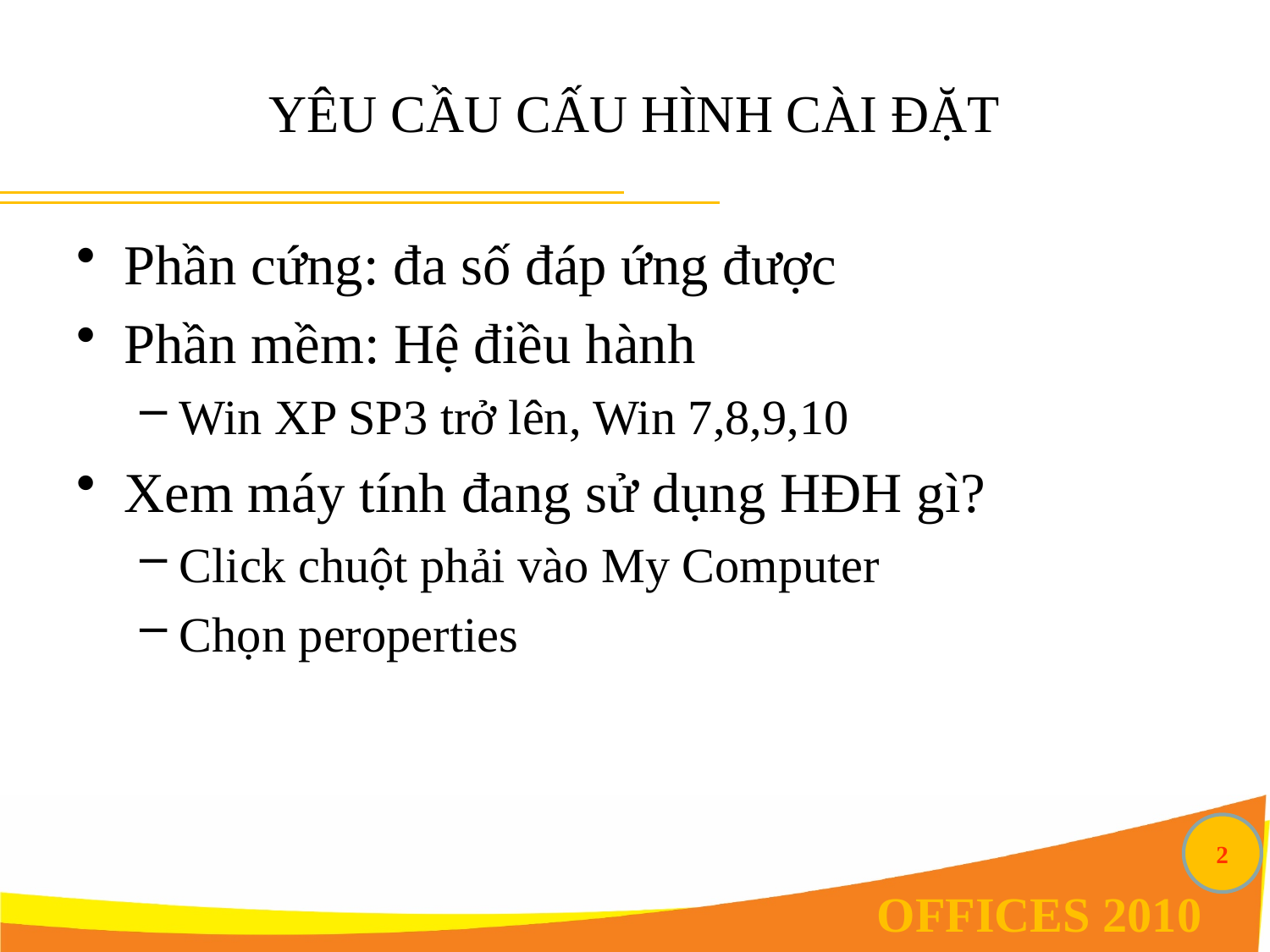

# YÊU CẦU CẤU HÌNH CÀI ĐẶT
Phần cứng: đa số đáp ứng được
Phần mềm: Hệ điều hành
Win XP SP3 trở lên, Win 7,8,9,10
Xem máy tính đang sử dụng HĐH gì?
Click chuột phải vào My Computer
Chọn peroperties